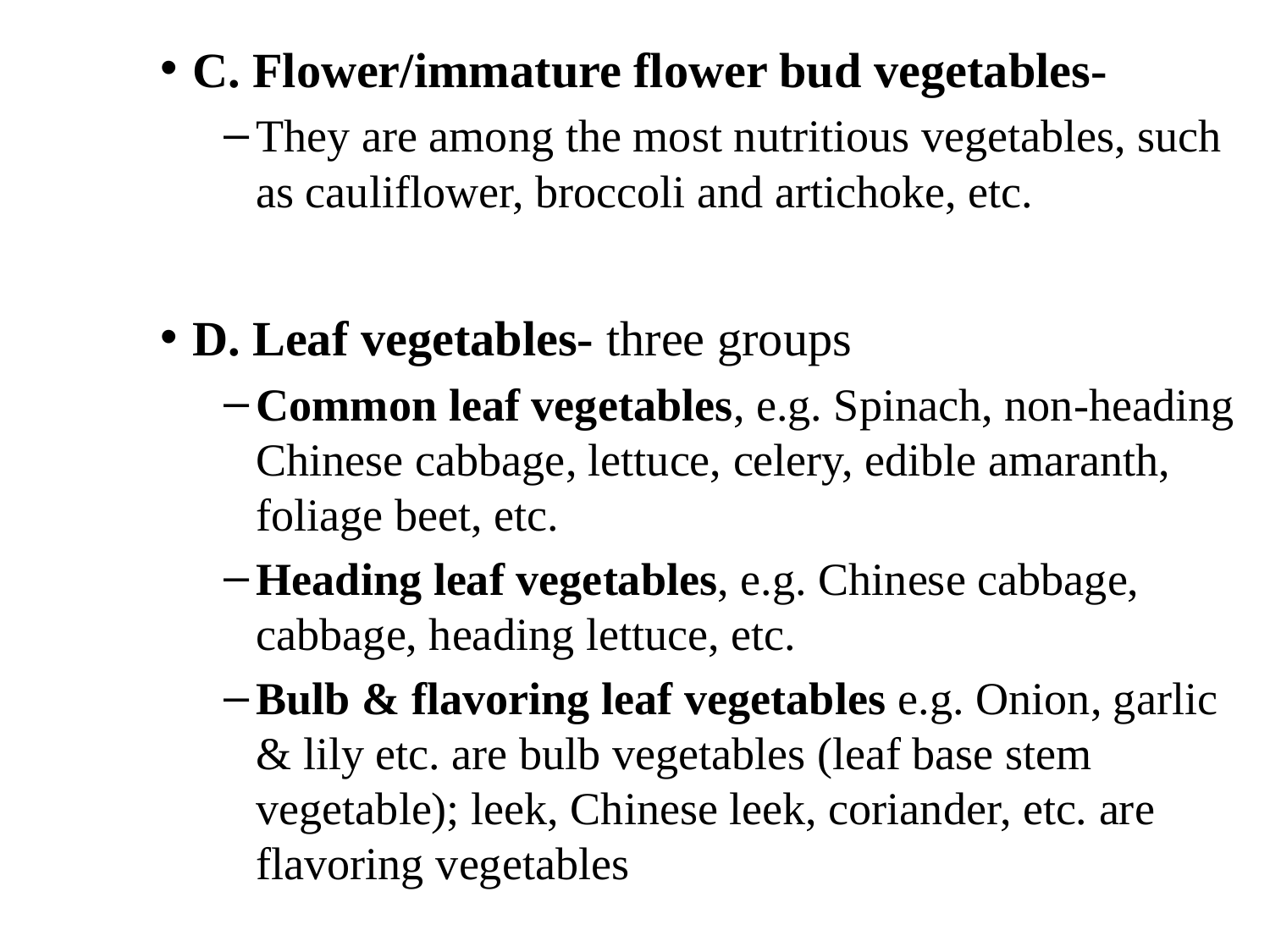

C. Flower/immature flower bud vegetables-
They are among the most nutritious vegetables, such as cauliflower, broccoli and artichoke, etc.

D. Leaf vegetables- three groups
Common leaf vegetables, e.g. Spinach, non-heading Chinese cabbage, lettuce, celery, edible amaranth, foliage beet, etc.
Heading leaf vegetables, e.g. Chinese cabbage, cabbage, heading lettuce, etc.
Bulb & flavoring leaf vegetables e.g. Onion, garlic & lily etc. are bulb vegetables (leaf base stem vegetable); leek, Chinese leek, coriander, etc. are flavoring vegetables